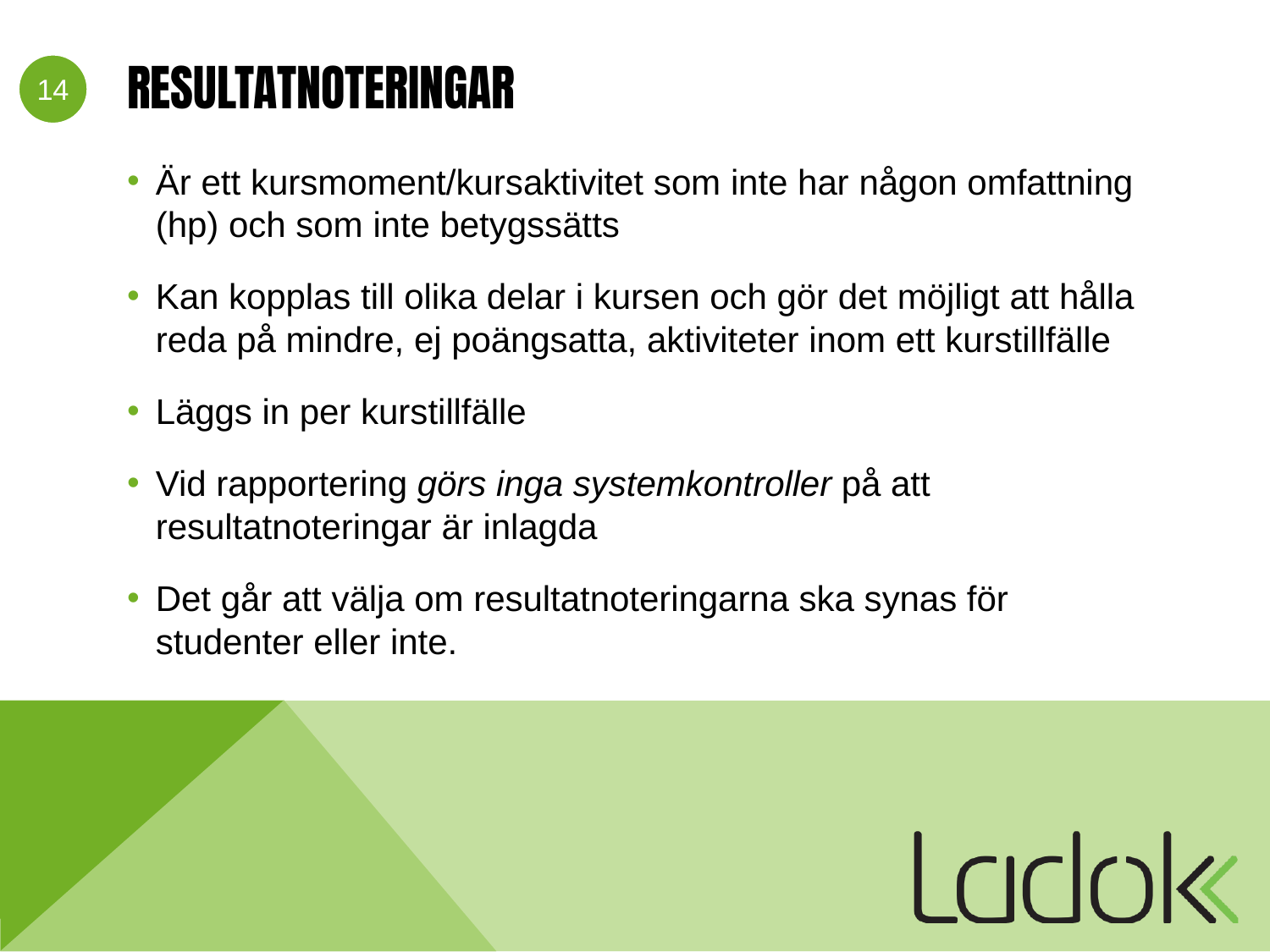

# Resultatnoteringar
Är ett kursmoment/kursaktivitet som inte har någon omfattning (hp) och som inte betygssätts
Kan kopplas till olika delar i kursen och gör det möjligt att hålla reda på mindre, ej poängsatta, aktiviteter inom ett kurstillfälle
Läggs in per kurstillfälle
Vid rapportering görs inga systemkontroller på att resultatnoteringar är inlagda
Det går att välja om resultatnoteringarna ska synas för studenter eller inte.